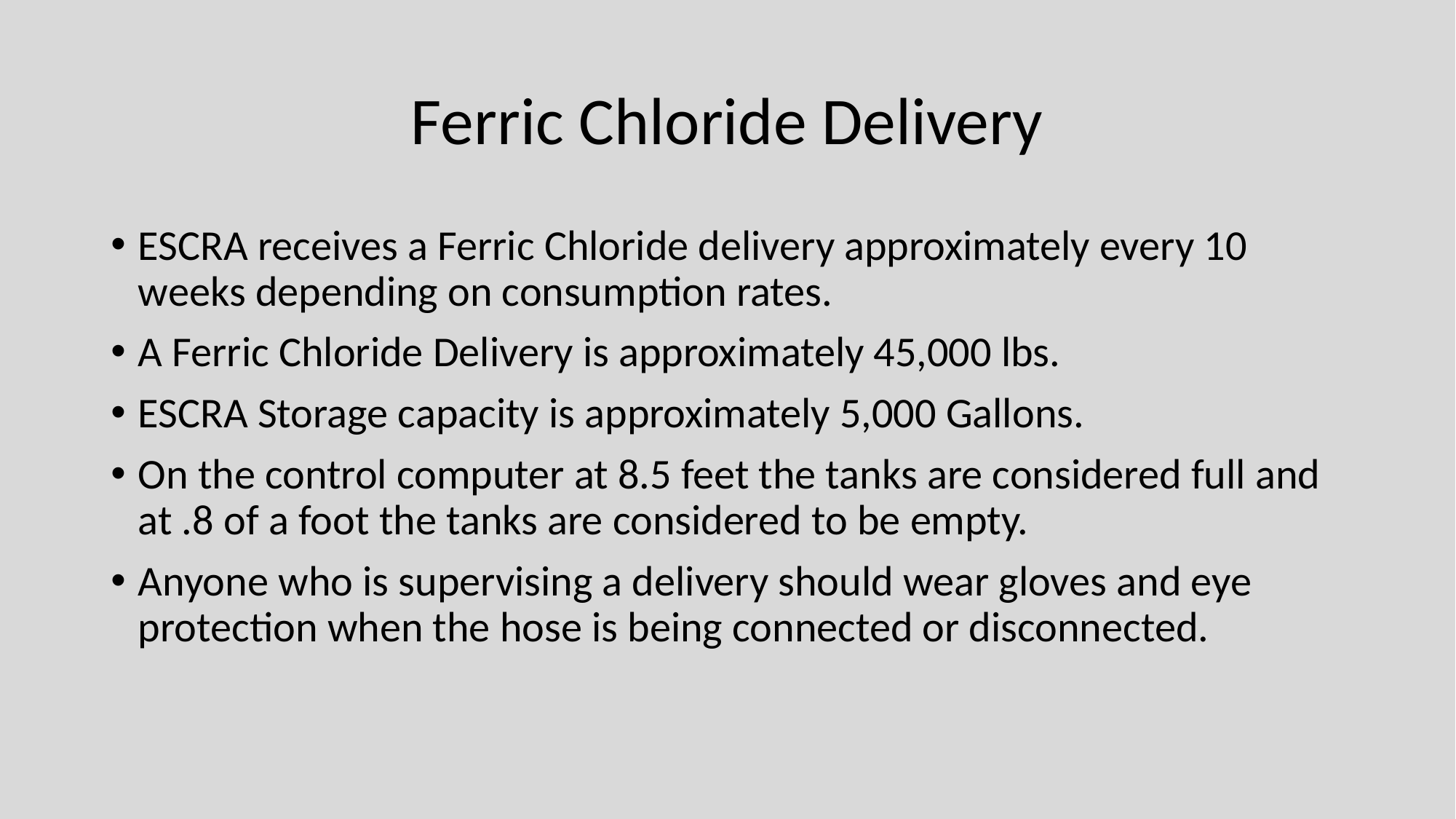

# Ferric Chloride Delivery
ESCRA receives a Ferric Chloride delivery approximately every 10 weeks depending on consumption rates.
A Ferric Chloride Delivery is approximately 45,000 lbs.
ESCRA Storage capacity is approximately 5,000 Gallons.
On the control computer at 8.5 feet the tanks are considered full and at .8 of a foot the tanks are considered to be empty.
Anyone who is supervising a delivery should wear gloves and eye protection when the hose is being connected or disconnected.